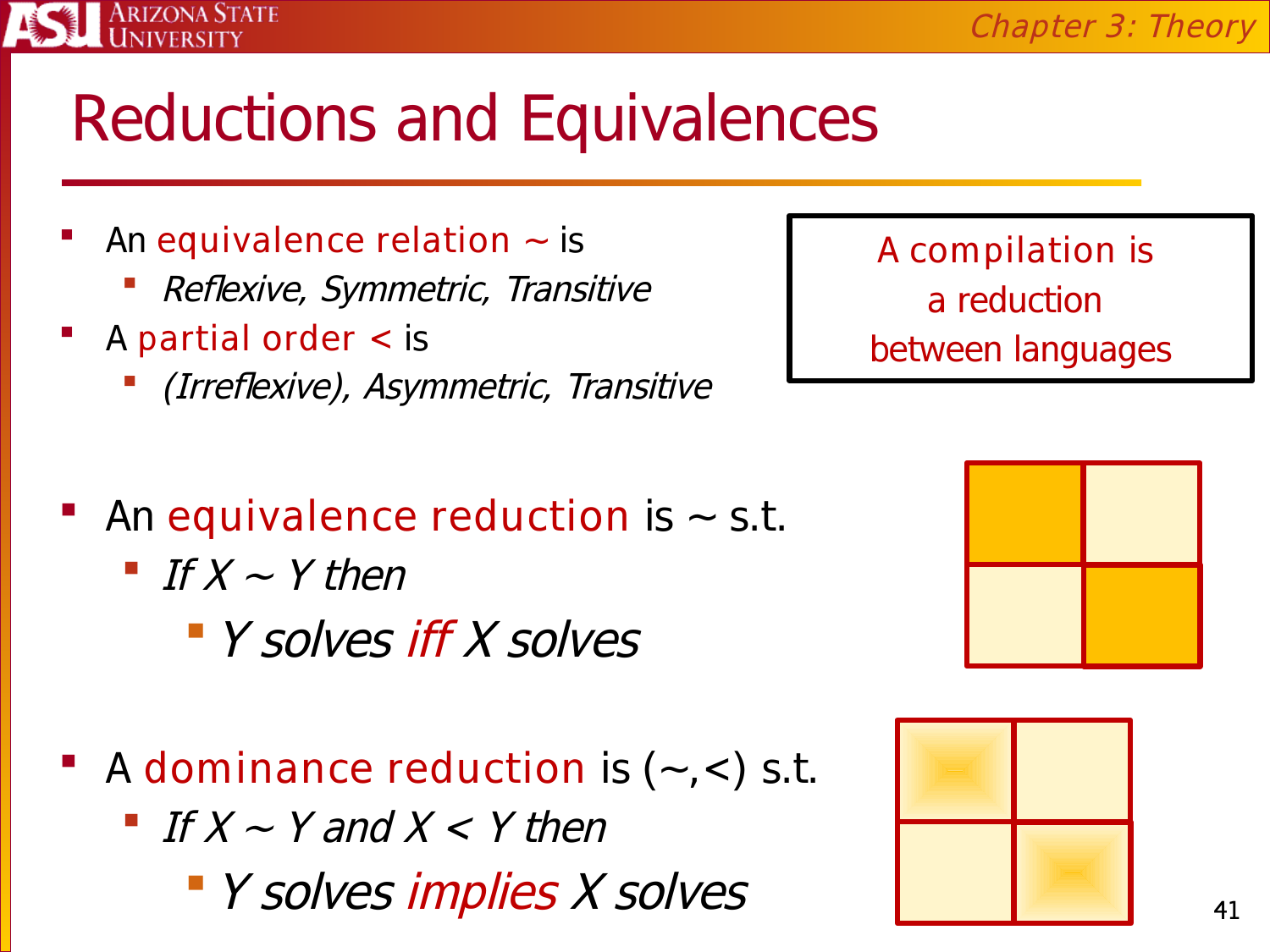

Chapter 3: Theory
# Reductions and Equivalences
An equivalence relation ~ is
Reflexive, Symmetric, Transitive
A partial order < is
(Irreflexive), Asymmetric, Transitive

An equivalence reduction is ~ s.t.
If X ~ Y then
Y solves iff X solves

A dominance reduction is (~,<) s.t.
If X ~ Y and X < Y then
Y solves implies X solves
A compilation is
a reduction
between languages

41